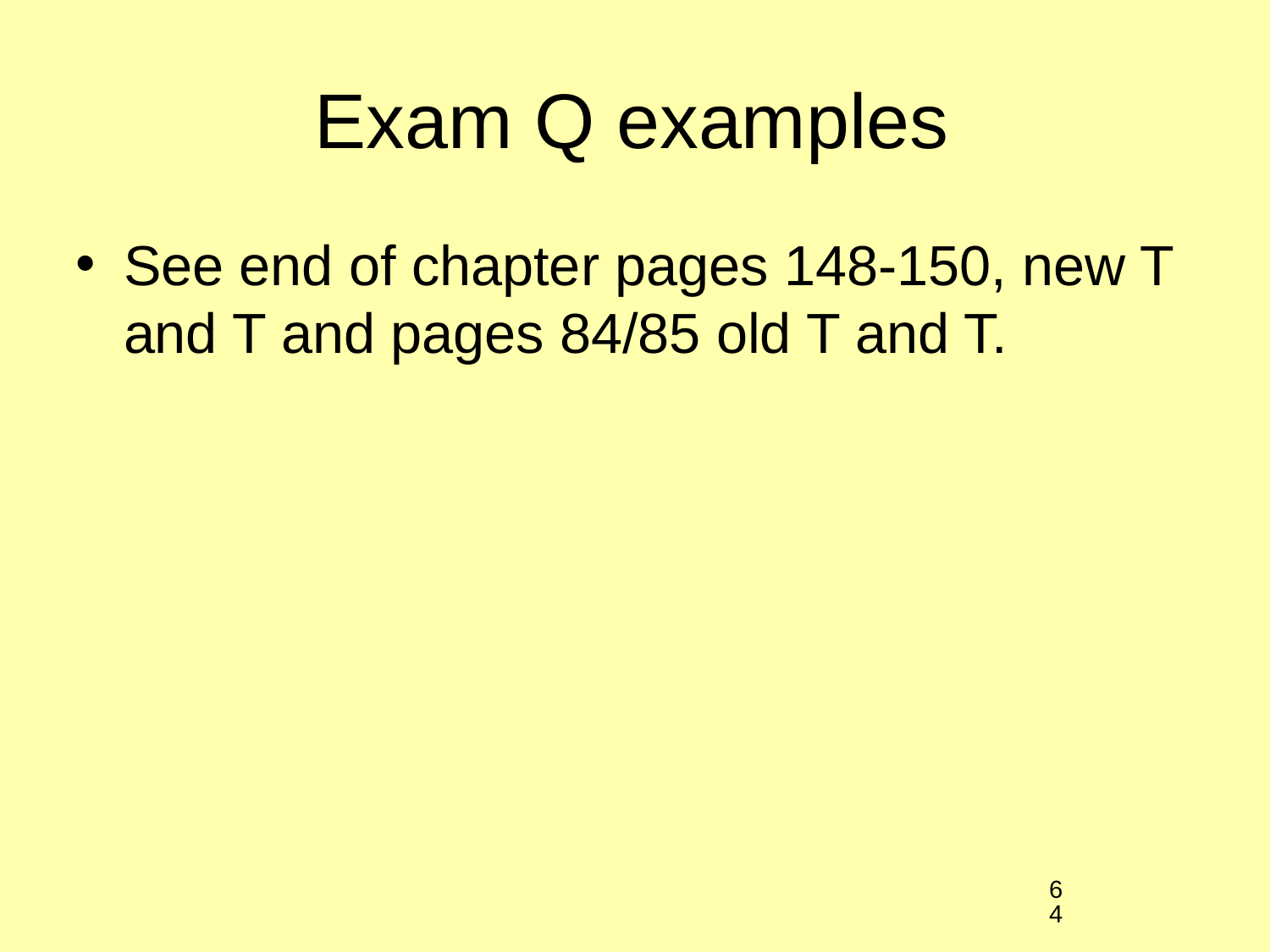

# Exam Q examples
See end of chapter pages 148-150, new T and T and pages 84/85 old T and T.
64